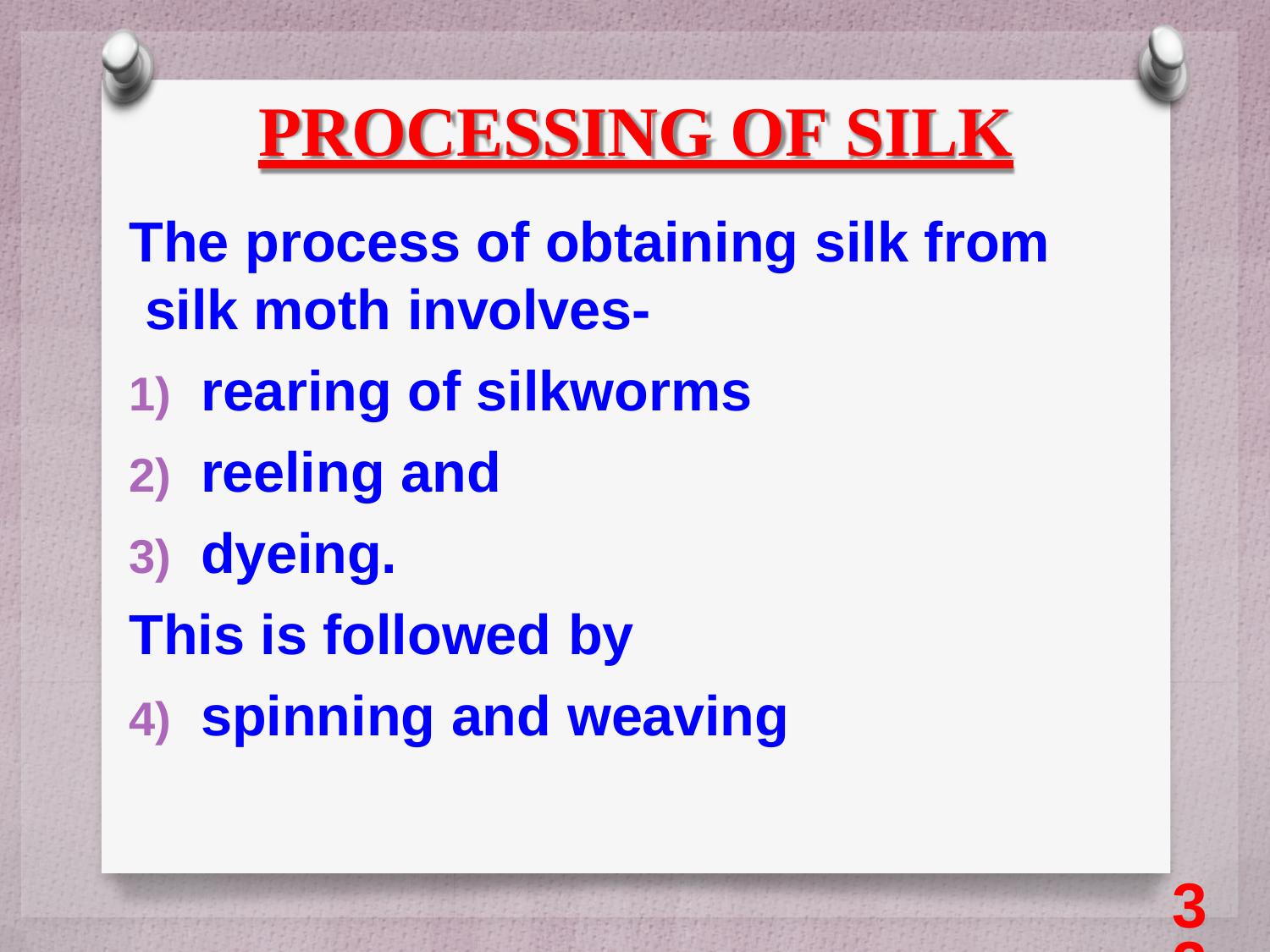

# PROCESSING OF SILK

The process of obtaining silk from  silk moth involves-
rearing of silkworms
reeling and
dyeing.
This is followed by
spinning and weaving

32